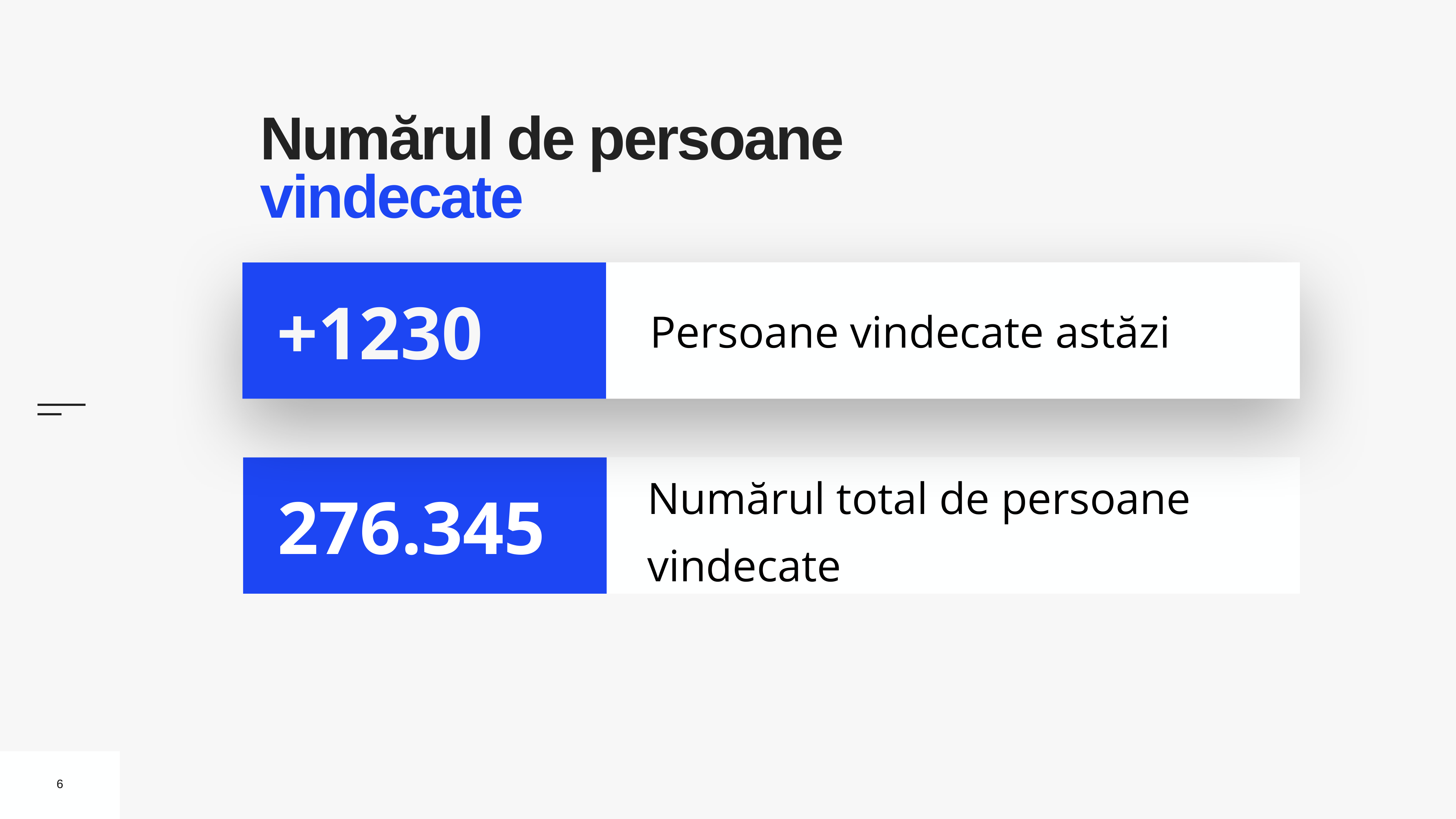

# Numărul de persoane vindecate

Persoane vindecate astăzi

+1230

Numărul total de persoane vindecate

276.345
6
6